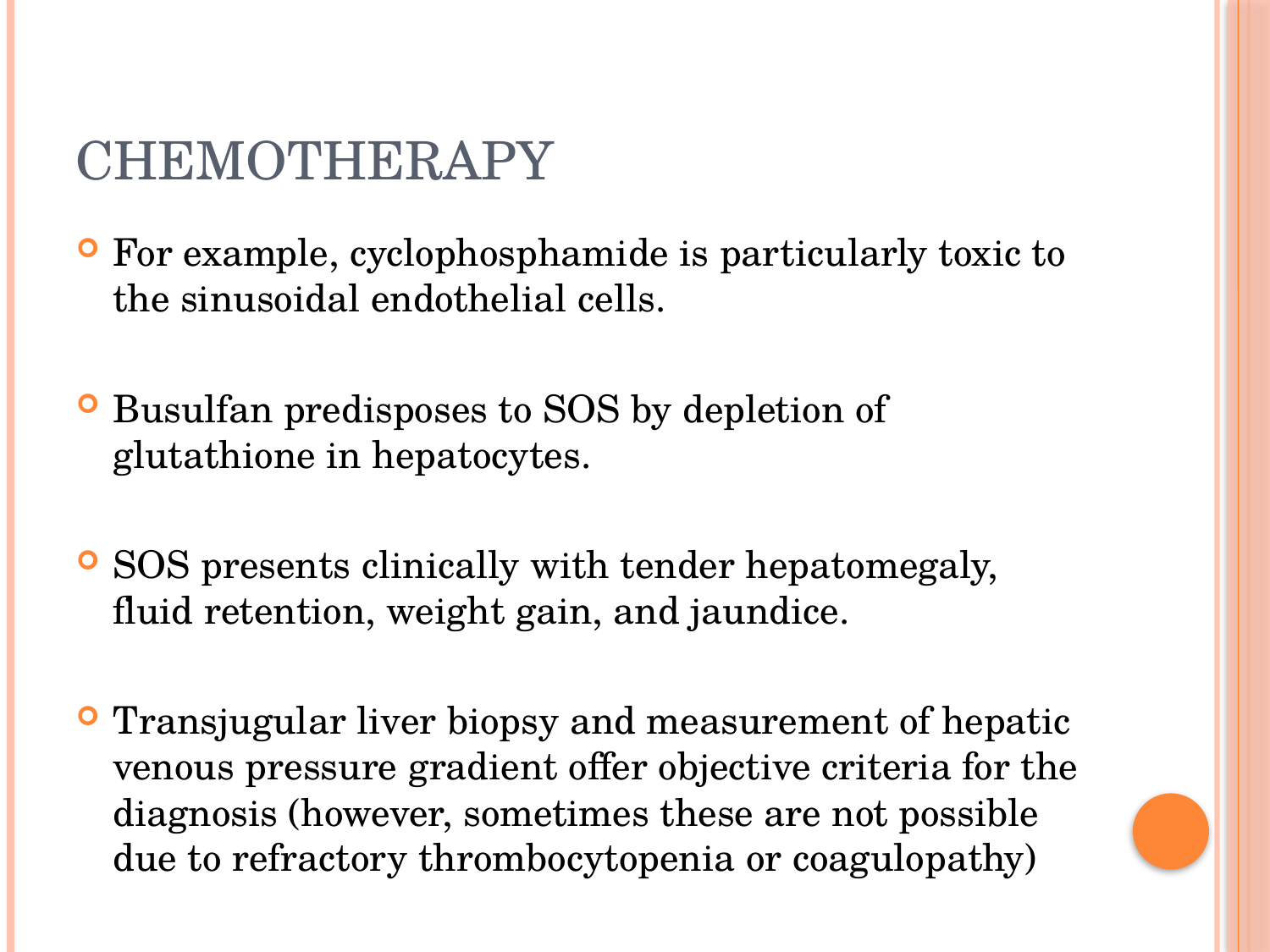

# Chemotherapy
For example, cyclophosphamide is particularly toxic to the sinusoidal endothelial cells.

Busulfan predisposes to SOS by depletion of glutathione in hepatocytes.

SOS presents clinically with tender hepatomegaly, fluid retention, weight gain, and jaundice.

Transjugular liver biopsy and measurement of hepatic venous pressure gradient offer objective criteria for the diagnosis (however, sometimes these are not possible due to refractory thrombocytopenia or coagulopathy)